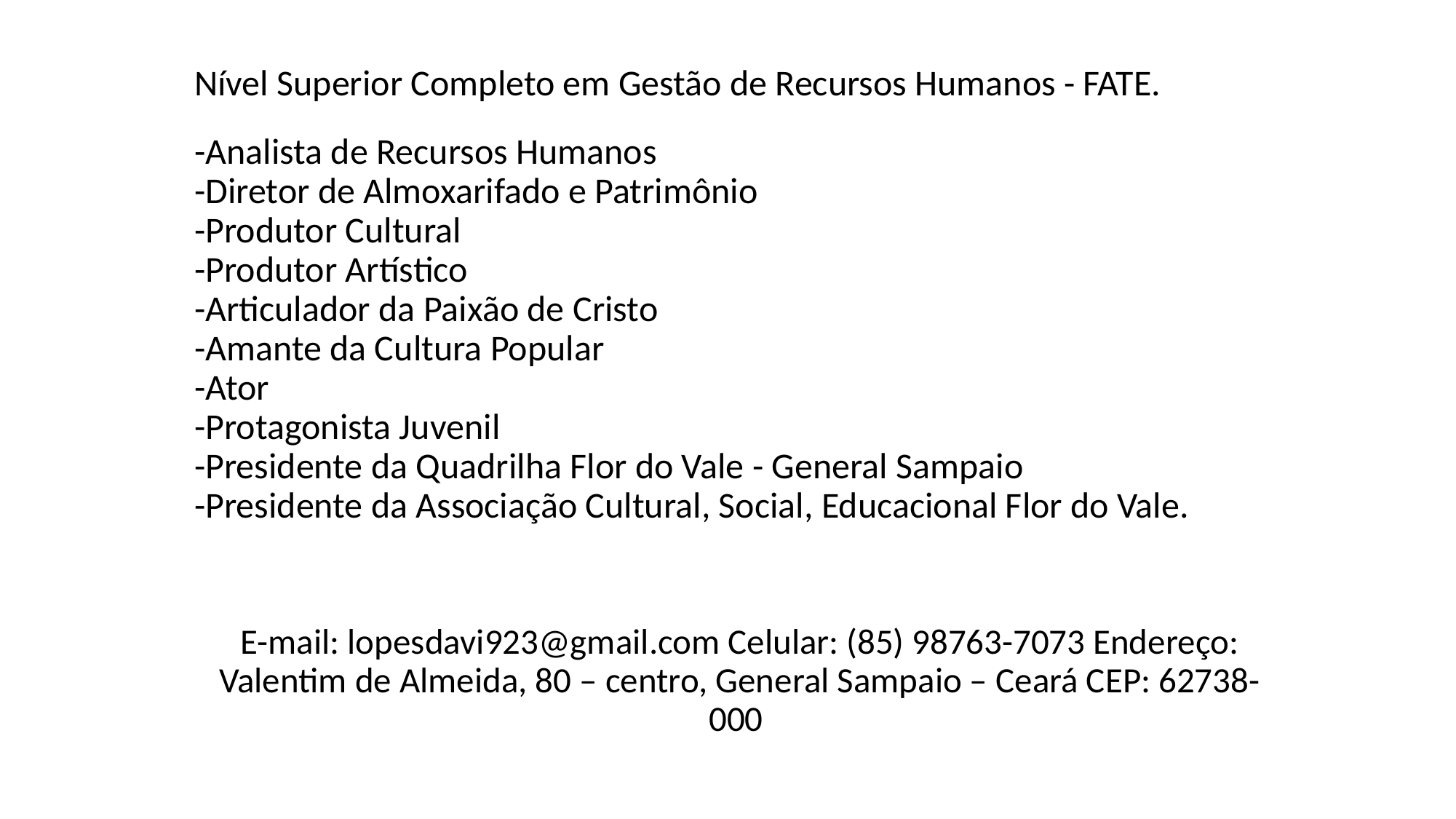

# Nível Superior Completo em Gestão de Recursos Humanos - FATE. -Analista de Recursos Humanos -Diretor de Almoxarifado e Patrimônio -Produtor Cultural -Produtor Artístico -Articulador da Paixão de Cristo -Amante da Cultura Popular -Ator -Protagonista Juvenil -Presidente da Quadrilha Flor do Vale - General Sampaio -Presidente da Associação Cultural, Social, Educacional Flor do Vale.
E-mail: lopesdavi923@gmail.com Celular: (85) 98763-7073 Endereço: Valentim de Almeida, 80 – centro, General Sampaio – Ceará CEP: 62738-000